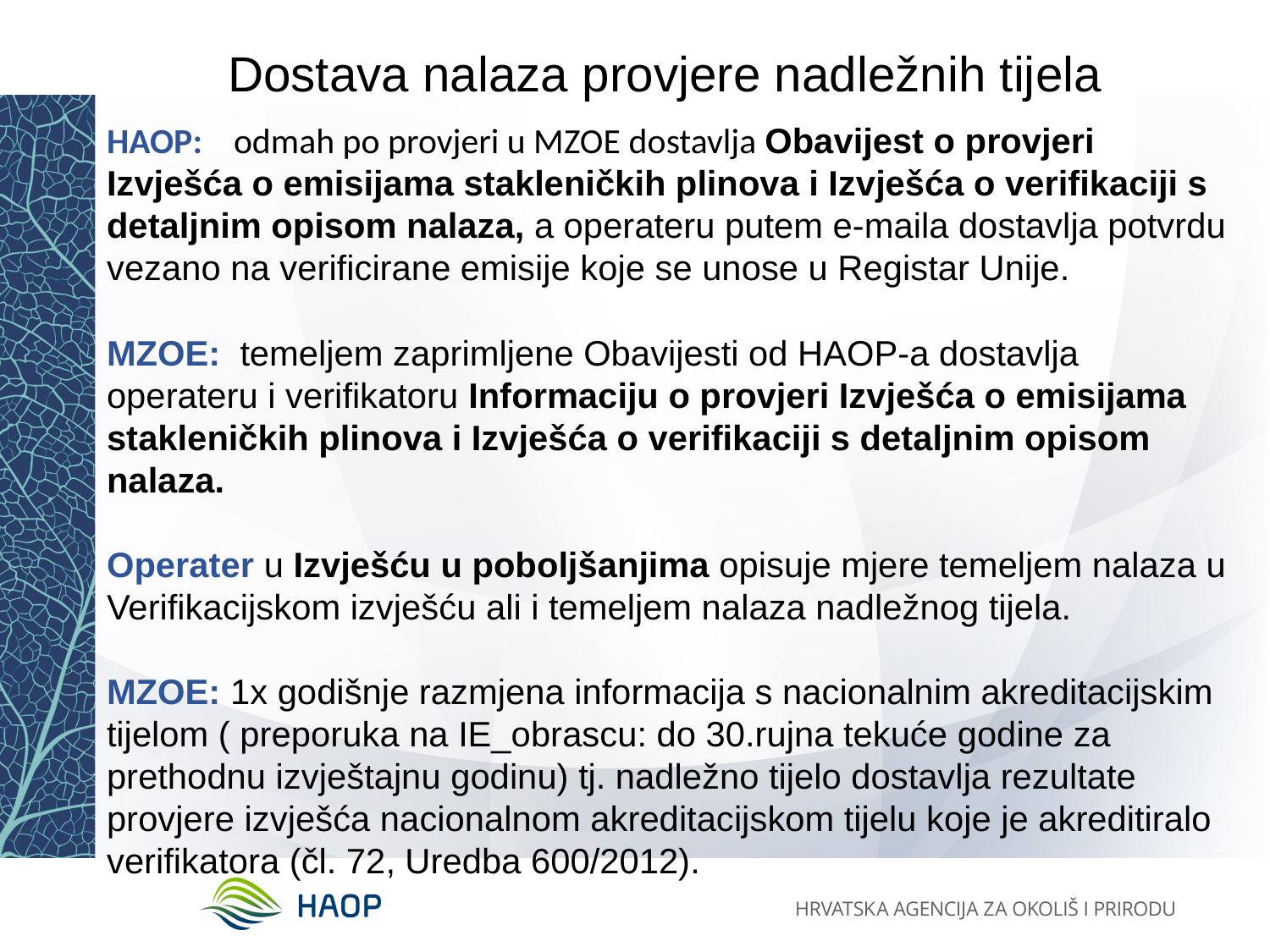

# Dostava nalaza provjere nadležnih tijela
HAOP:	odmah po provjeri u MZOE dostavlja Obavijest o provjeri Izvješća o emisijama stakleničkih plinova i Izvješća o verifikaciji s detaljnim opisom nalaza, a operateru putem e-maila dostavlja potvrdu vezano na verificirane emisije koje se unose u Registar Unije.

MZOE:  temeljem zaprimljene Obavijesti od HAOP-a dostavlja operateru i verifikatoru Informaciju o provjeri Izvješća o emisijama stakleničkih plinova i Izvješća o verifikaciji s detaljnim opisom nalaza.

Operater u Izvješću u poboljšanjima opisuje mjere temeljem nalaza u Verifikacijskom izvješću ali i temeljem nalaza nadležnog tijela.

MZOE: 1x godišnje razmjena informacija s nacionalnim akreditacijskim tijelom ( preporuka na IE_obrascu: do 30.rujna tekuće godine za prethodnu izvještajnu godinu) tj. nadležno tijelo dostavlja rezultate provjere izvješća nacionalnom akreditacijskom tijelu koje je akreditiralo verifikatora (čl. 72, Uredba 600/2012).